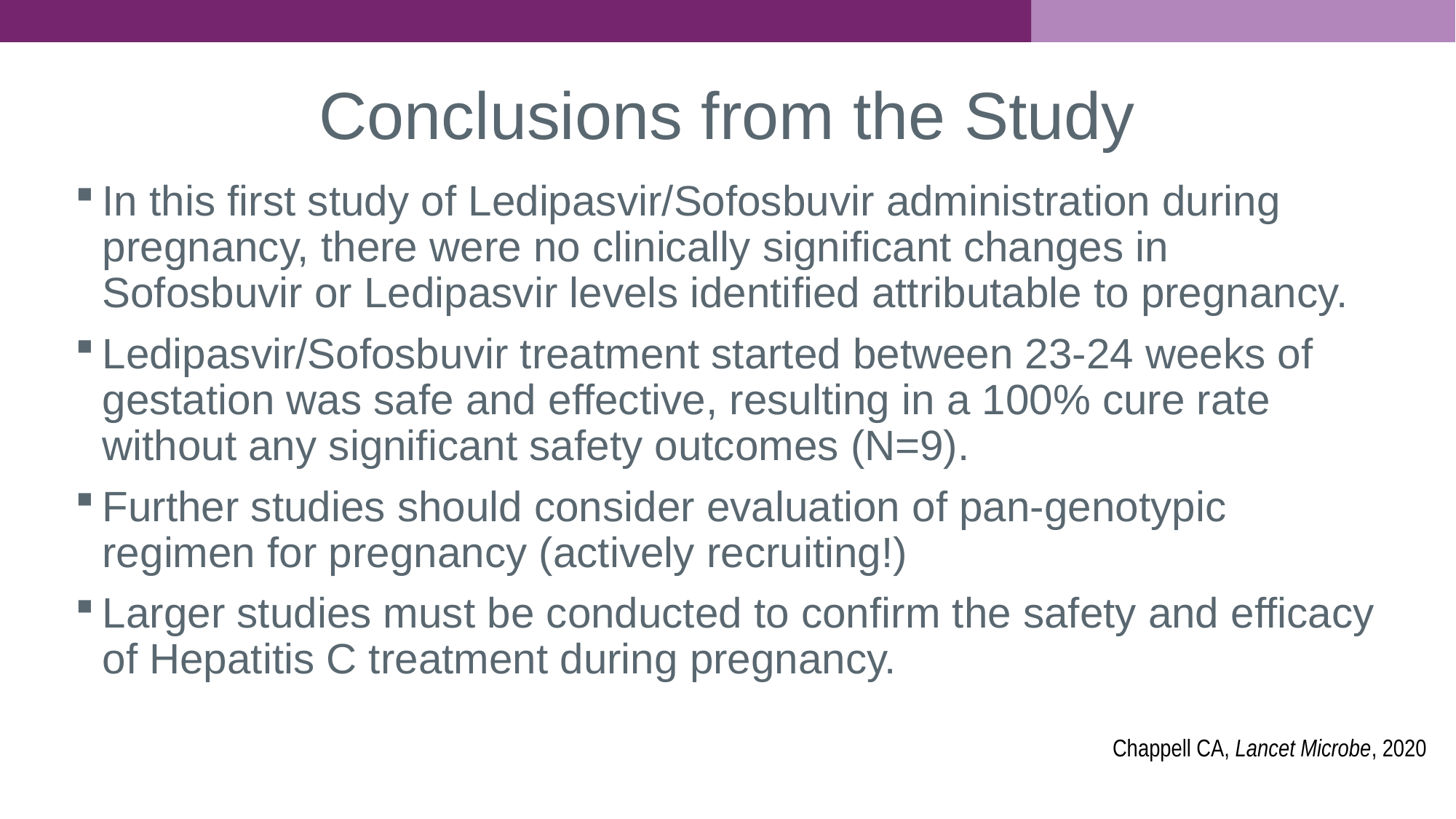

# Conclusions from the Study
In this first study of Ledipasvir/Sofosbuvir administration during pregnancy, there were no clinically significant changes in Sofosbuvir or Ledipasvir levels identified attributable to pregnancy.
Ledipasvir/Sofosbuvir treatment started between 23-24 weeks of gestation was safe and effective, resulting in a 100% cure rate without any significant safety outcomes (N=9).
Further studies should consider evaluation of pan-genotypic regimen for pregnancy (actively recruiting!)
Larger studies must be conducted to confirm the safety and efficacy of Hepatitis C treatment during pregnancy.
Chappell CA, Lancet Microbe, 2020